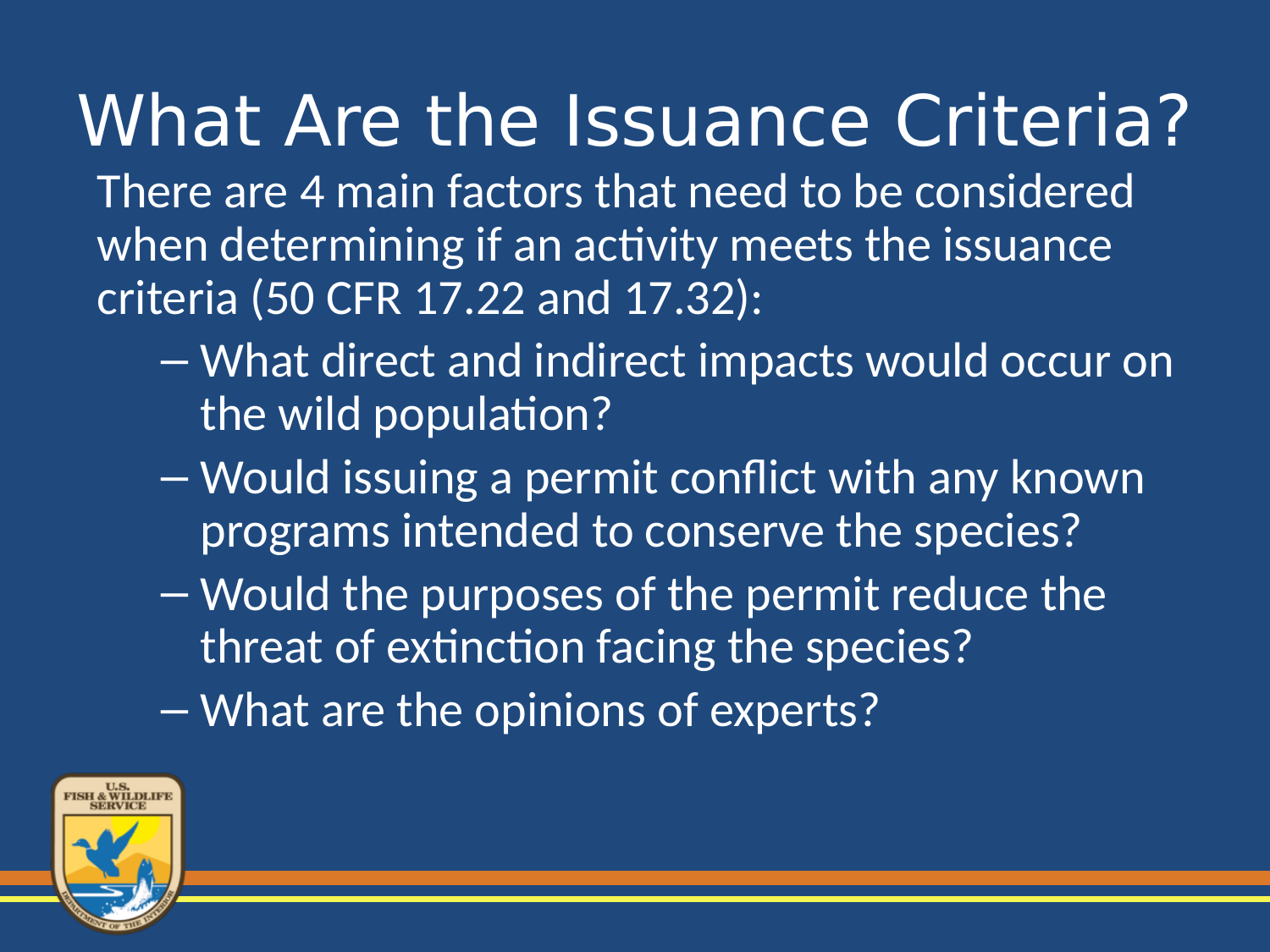

# What Are the Issuance Criteria?
There are 4 main factors that need to be considered when determining if an activity meets the issuance criteria (50 CFR 17.22 and 17.32):
What direct and indirect impacts would occur on the wild population?
Would issuing a permit conflict with any known programs intended to conserve the species?
Would the purposes of the permit reduce the threat of extinction facing the species?
What are the opinions of experts?